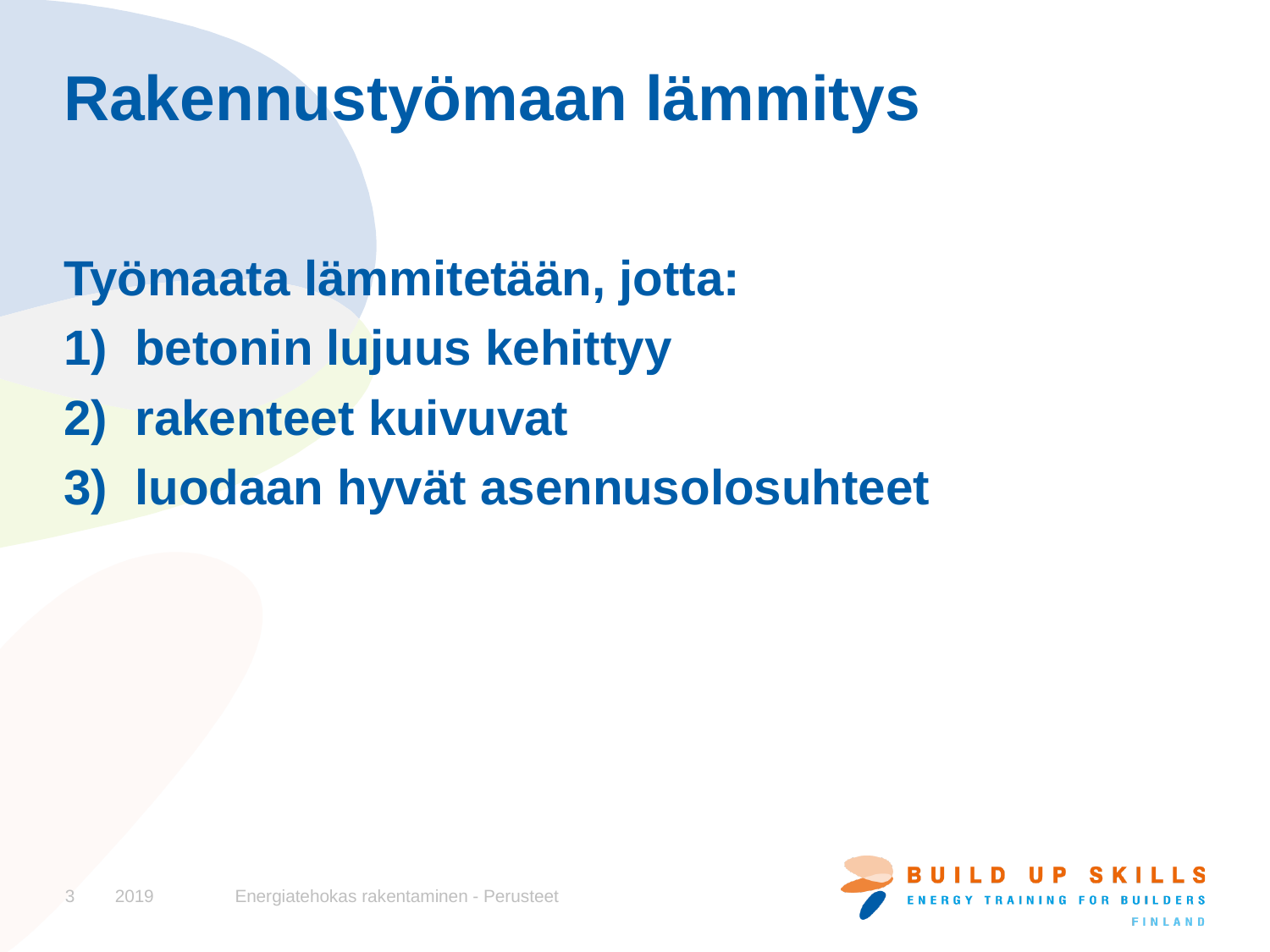

# Rakennustyömaan lämmitys
Työmaata lämmitetään, jotta:
betonin lujuus kehittyy
rakenteet kuivuvat
luodaan hyvät asennusolosuhteet

3
2019
Energiatehokas rakentaminen - Perusteet